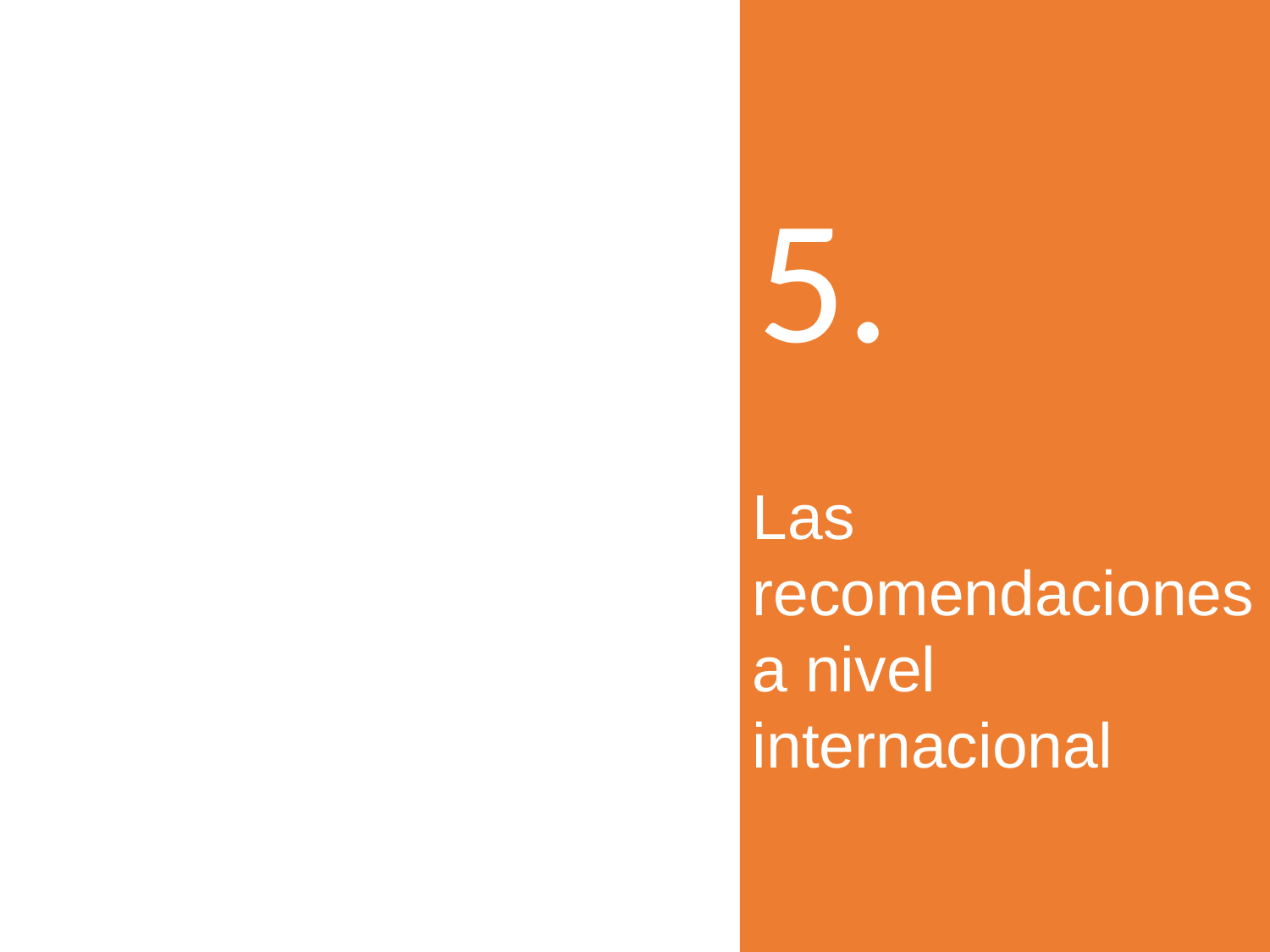

Las recomendaciones a nivel internacional
5.
1. Principales Conclusiones